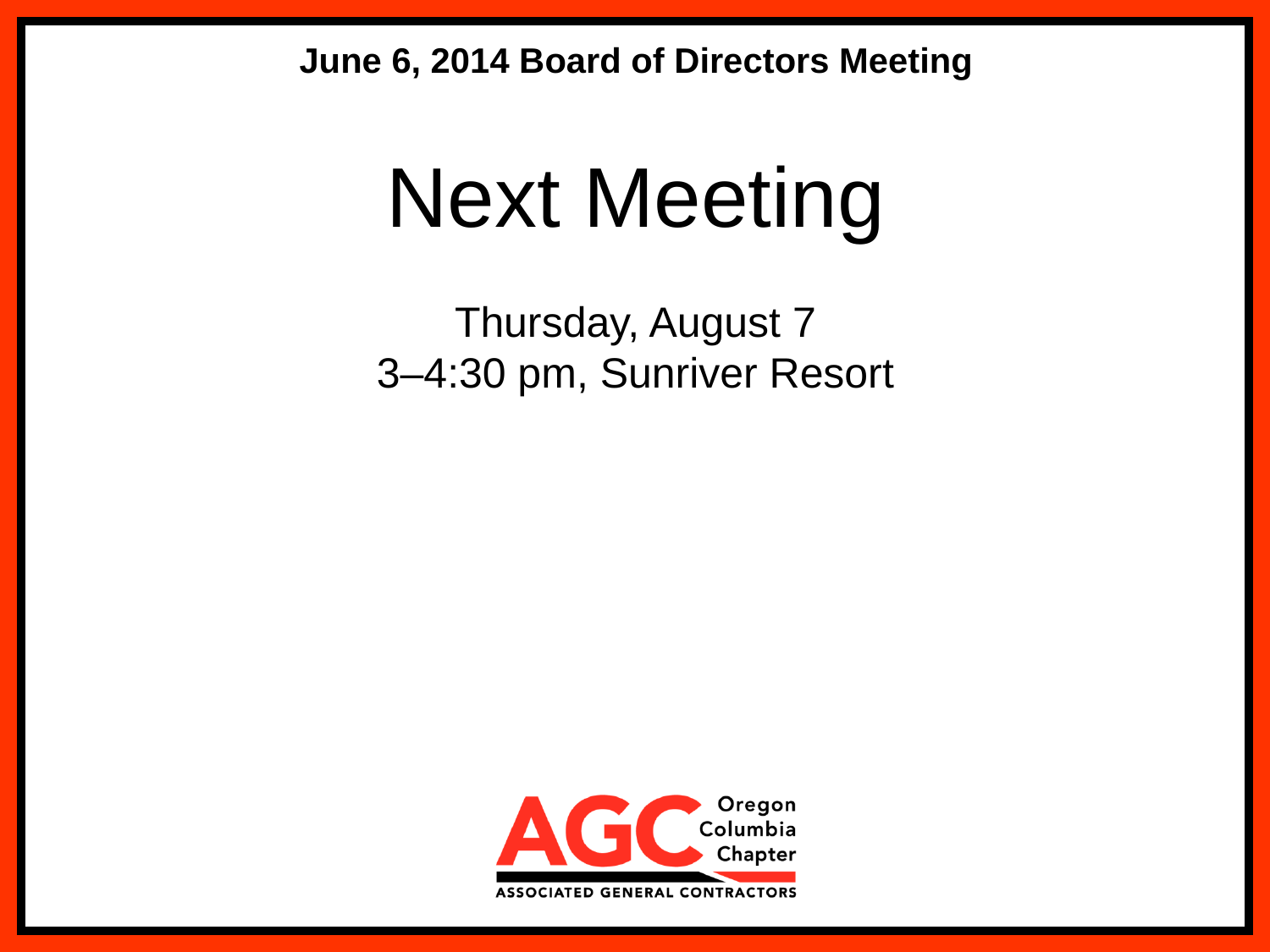

June 6, 2014 Board of Directors Meeting
Next Meeting

Thursday, August 7
3–4:30 pm, Sunriver Resort